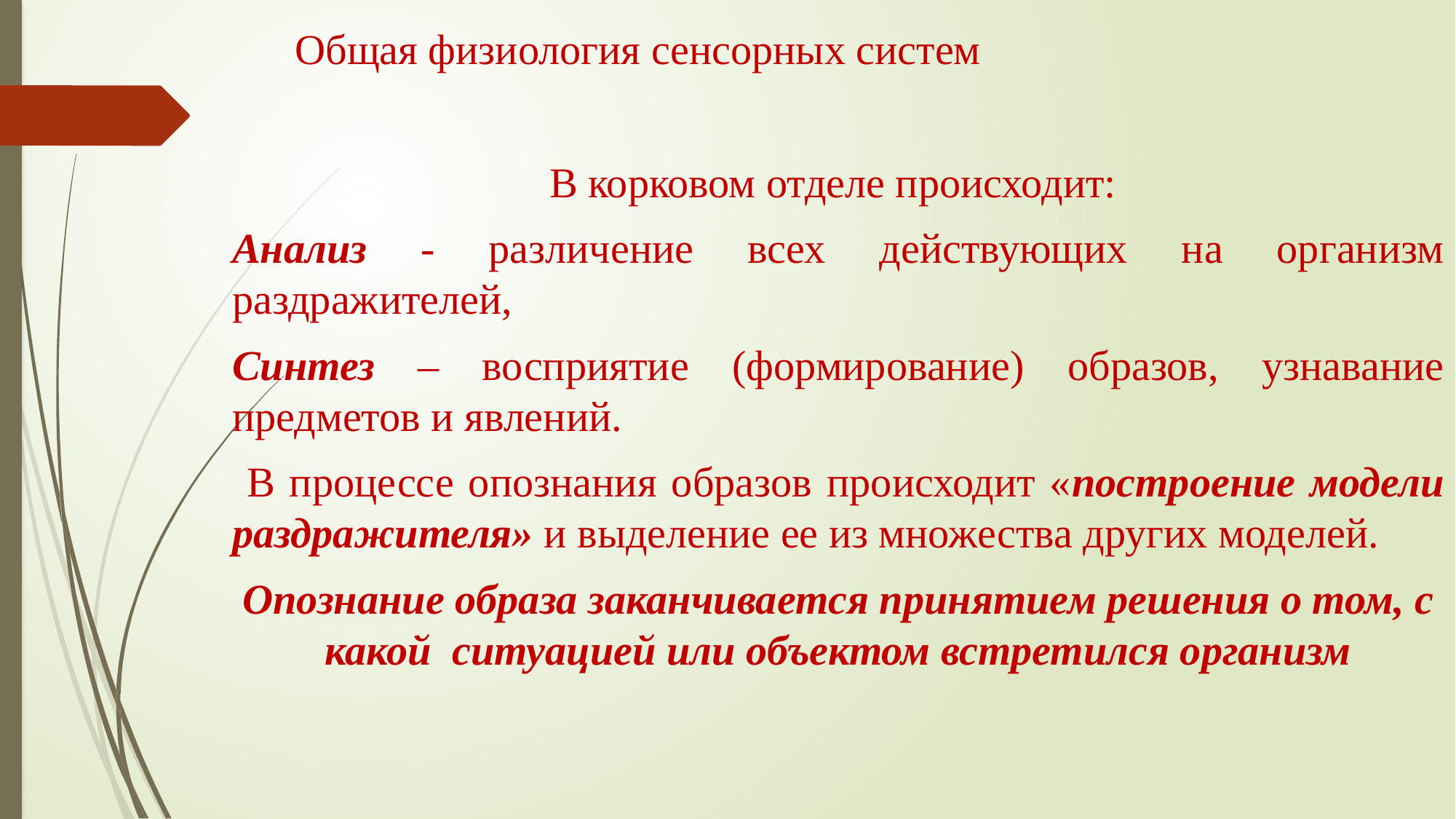

# Общая физиология сенсорных систем
В корковом отделе происходит:
Анализ - различение всех действующих на организм раздражителей,
Синтез – восприятие (формирование) образов, узнавание предметов и явлений.
 В процессе опознания образов происходит «построение модели раздражителя» и выделение ее из множества других моделей.
Опознание образа заканчивается принятием решения о том, с какой  ситуацией или объектом встретился организм